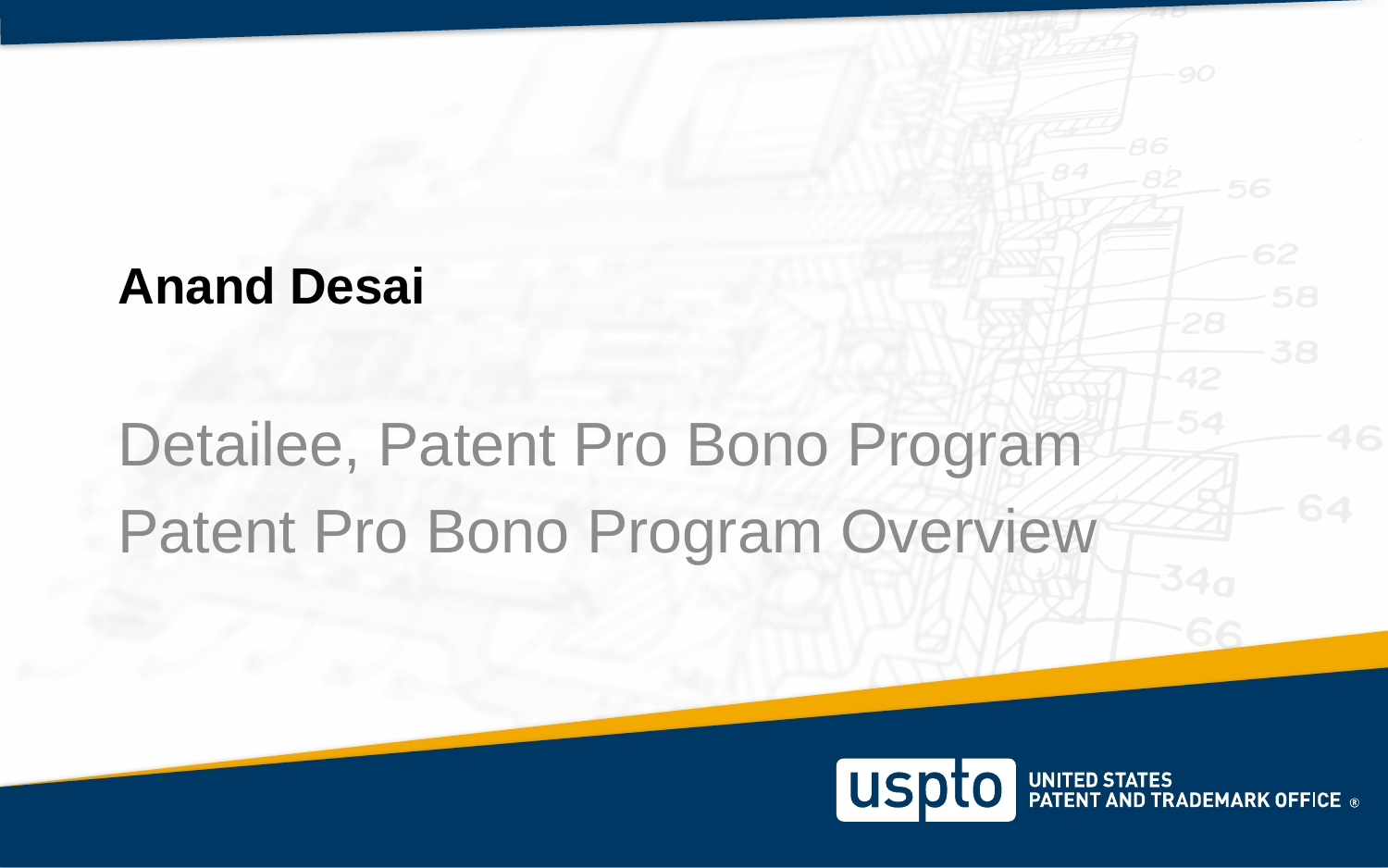

# Anand Desai
Detailee, Patent Pro Bono Program
Patent Pro Bono Program Overview